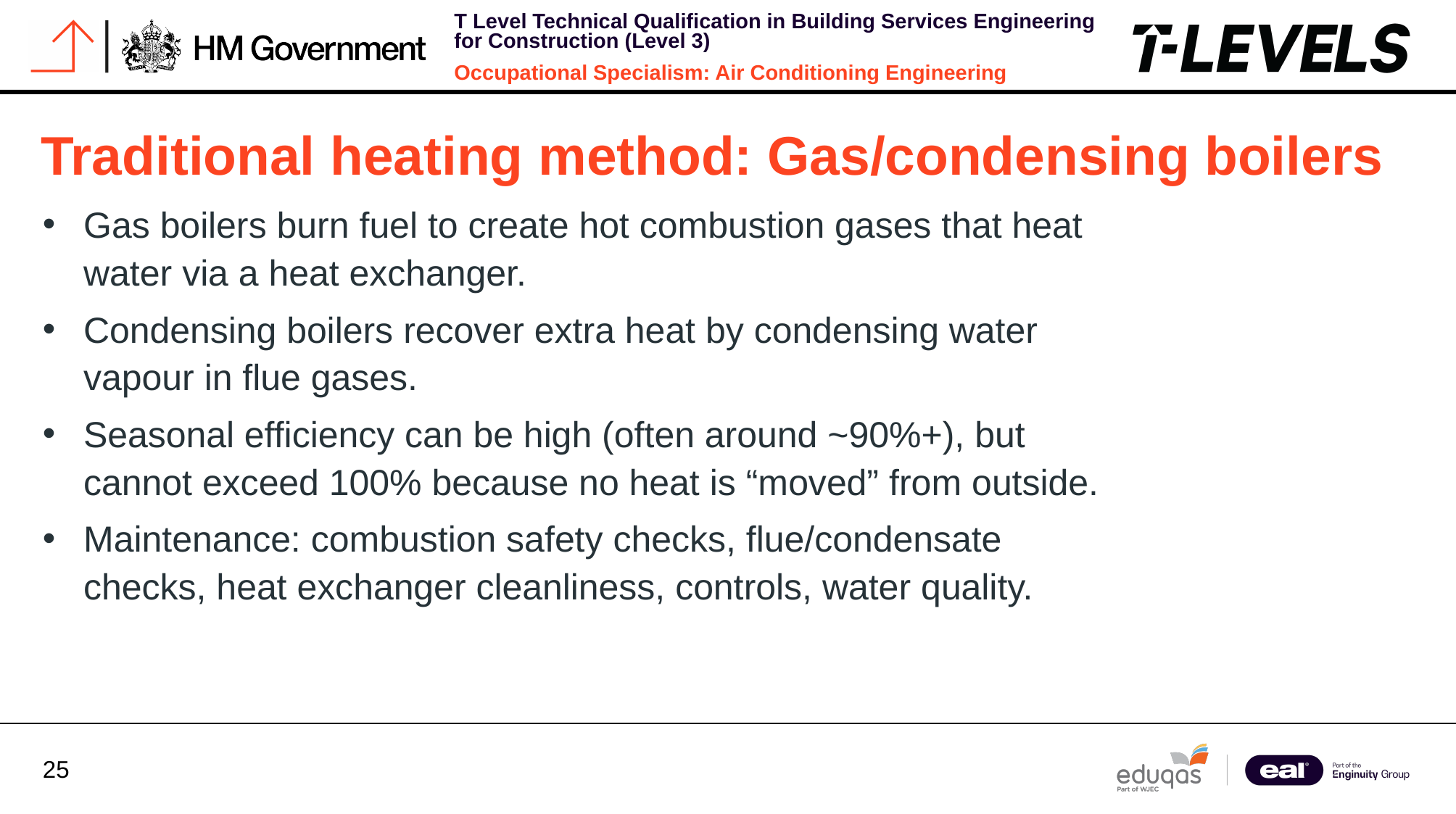

Traditional heating method: Gas/condensing boilers
Gas boilers burn fuel to create hot combustion gases that heat water via a heat exchanger.
Condensing boilers recover extra heat by condensing water vapour in flue gases.
Seasonal efficiency can be high (often around ~90%+), but cannot exceed 100% because no heat is “moved” from outside.
Maintenance: combustion safety checks, flue/condensate checks, heat exchanger cleanliness, controls, water quality.